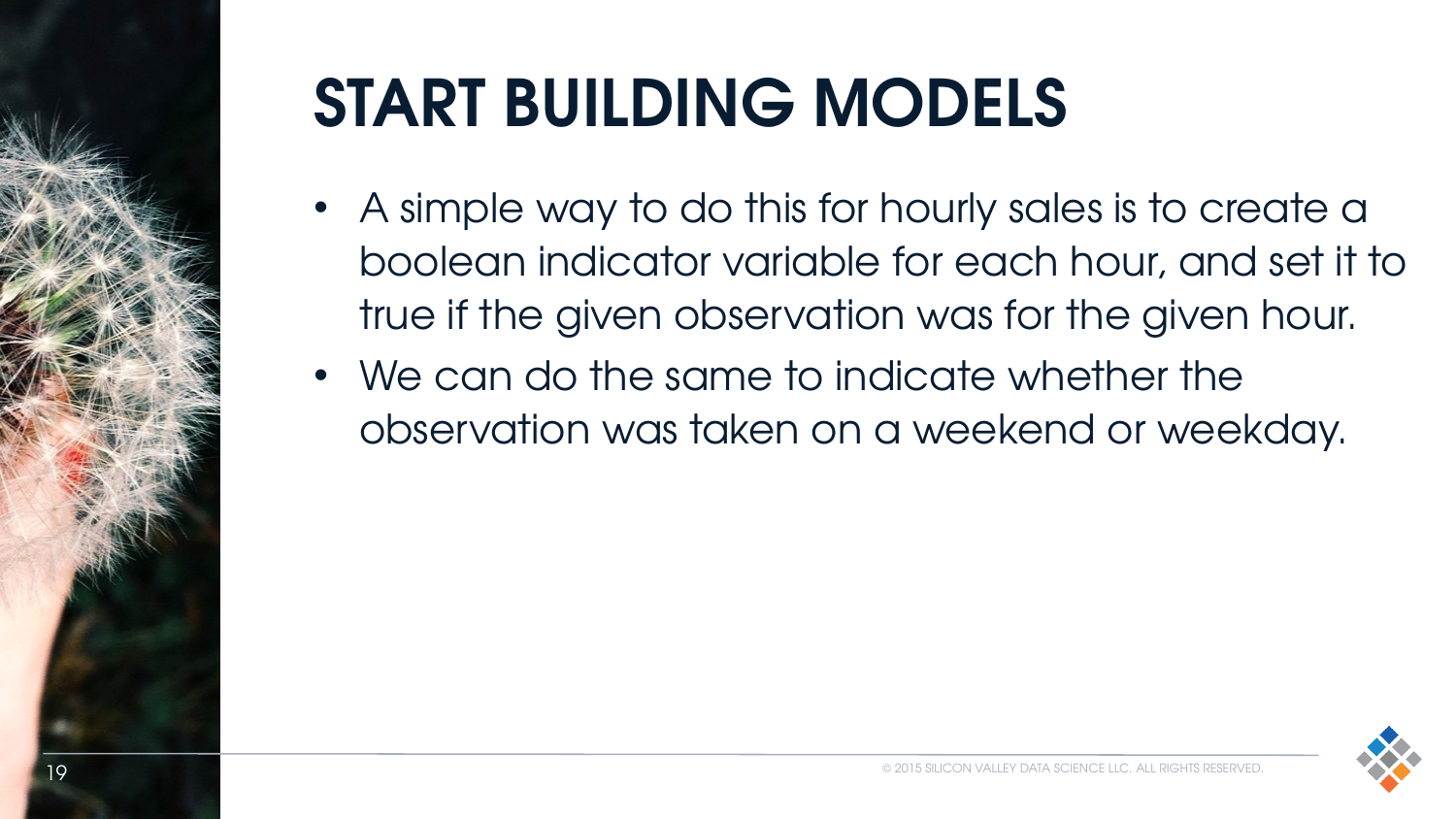

# START BUILDING MODELS
A simple way to do this for hourly sales is to create a boolean indicator variable for each hour, and set it to true if the given observation was for the given hour.
We can do the same to indicate whether the observation was taken on a weekend or weekday.